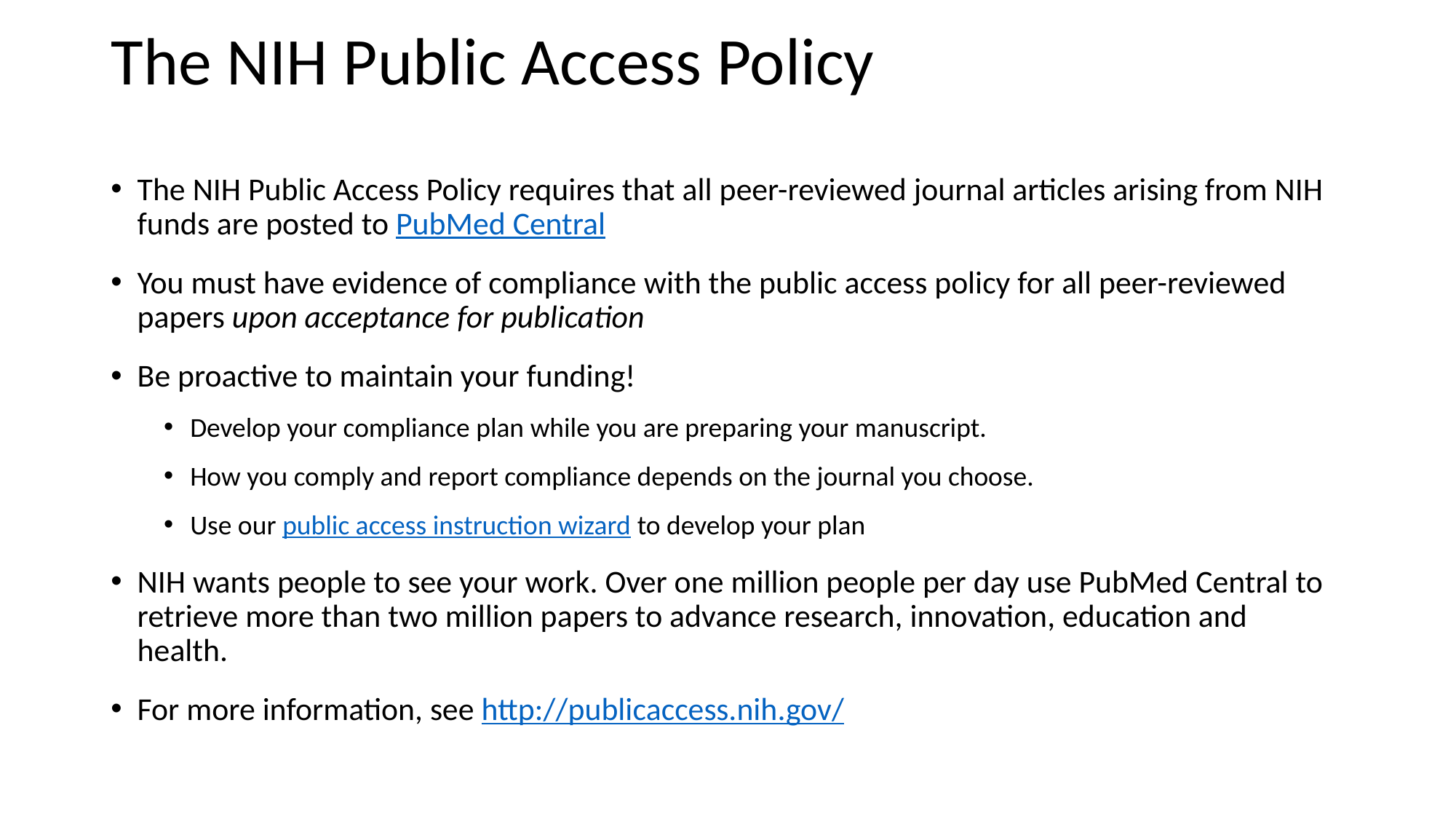

# The NIH Public Access Policy
The NIH Public Access Policy requires that all peer-reviewed journal articles arising from NIH funds are posted to PubMed Central
You must have evidence of compliance with the public access policy for all peer-reviewed papers upon acceptance for publication
Be proactive to maintain your funding!
Develop your compliance plan while you are preparing your manuscript.
How you comply and report compliance depends on the journal you choose.
Use our public access instruction wizard to develop your plan
NIH wants people to see your work. Over one million people per day use PubMed Central to retrieve more than two million papers to advance research, innovation, education and health.
For more information, see http://publicaccess.nih.gov/